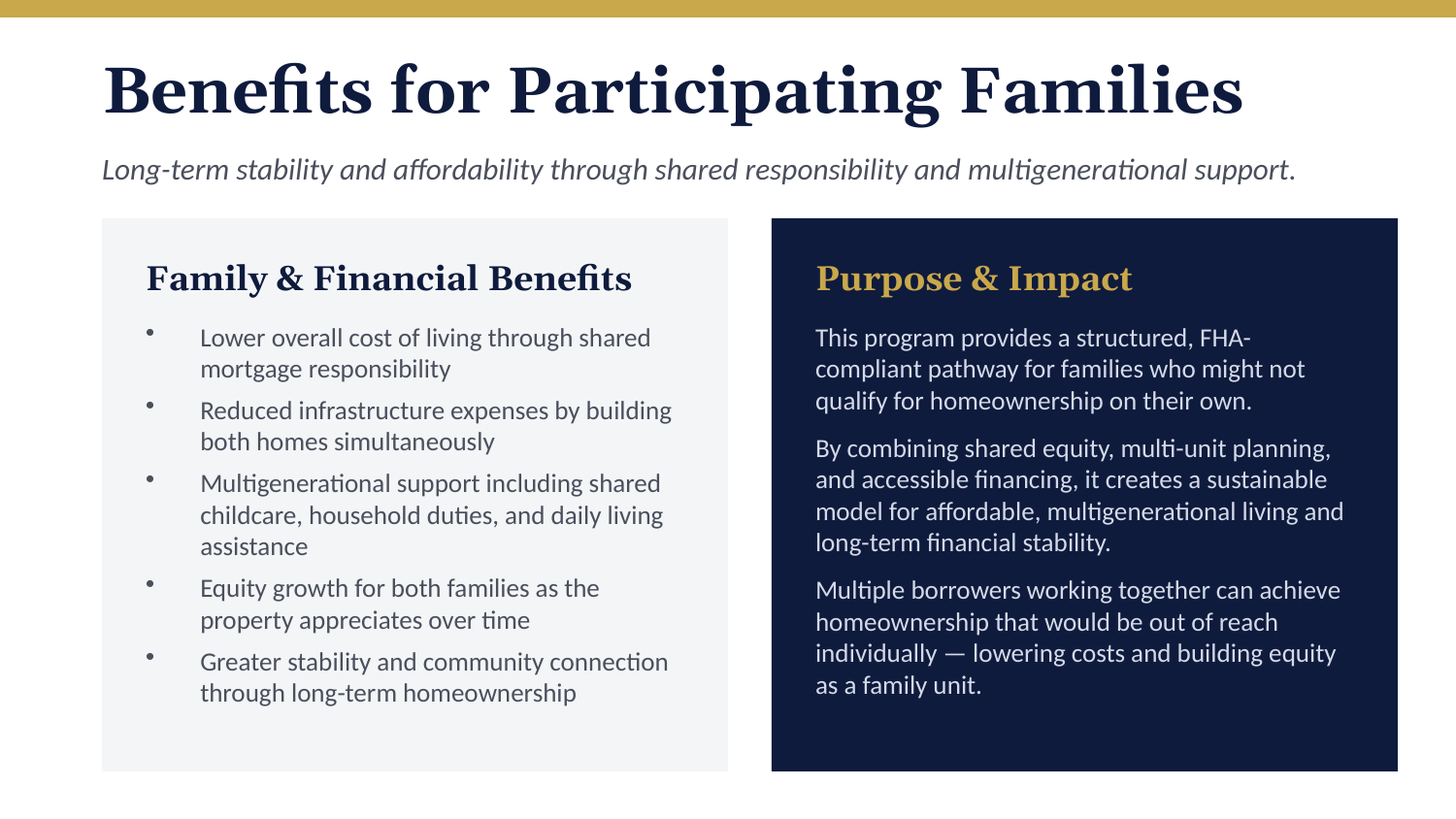

Benefits for Participating Families
Long-term stability and affordability through shared responsibility and multigenerational support.

Family & Financial Benefits
Purpose & Impact
Lower overall cost of living through shared mortgage responsibility
Reduced infrastructure expenses by building both homes simultaneously
Multigenerational support including shared childcare, household duties, and daily living assistance
Equity growth for both families as the property appreciates over time
Greater stability and community connection through long-term homeownership
This program provides a structured, FHA-compliant pathway for families who might not qualify for homeownership on their own.
By combining shared equity, multi-unit planning, and accessible financing, it creates a sustainable model for affordable, multigenerational living and long-term financial stability.
Multiple borrowers working together can achieve homeownership that would be out of reach individually — lowering costs and building equity as a family unit.